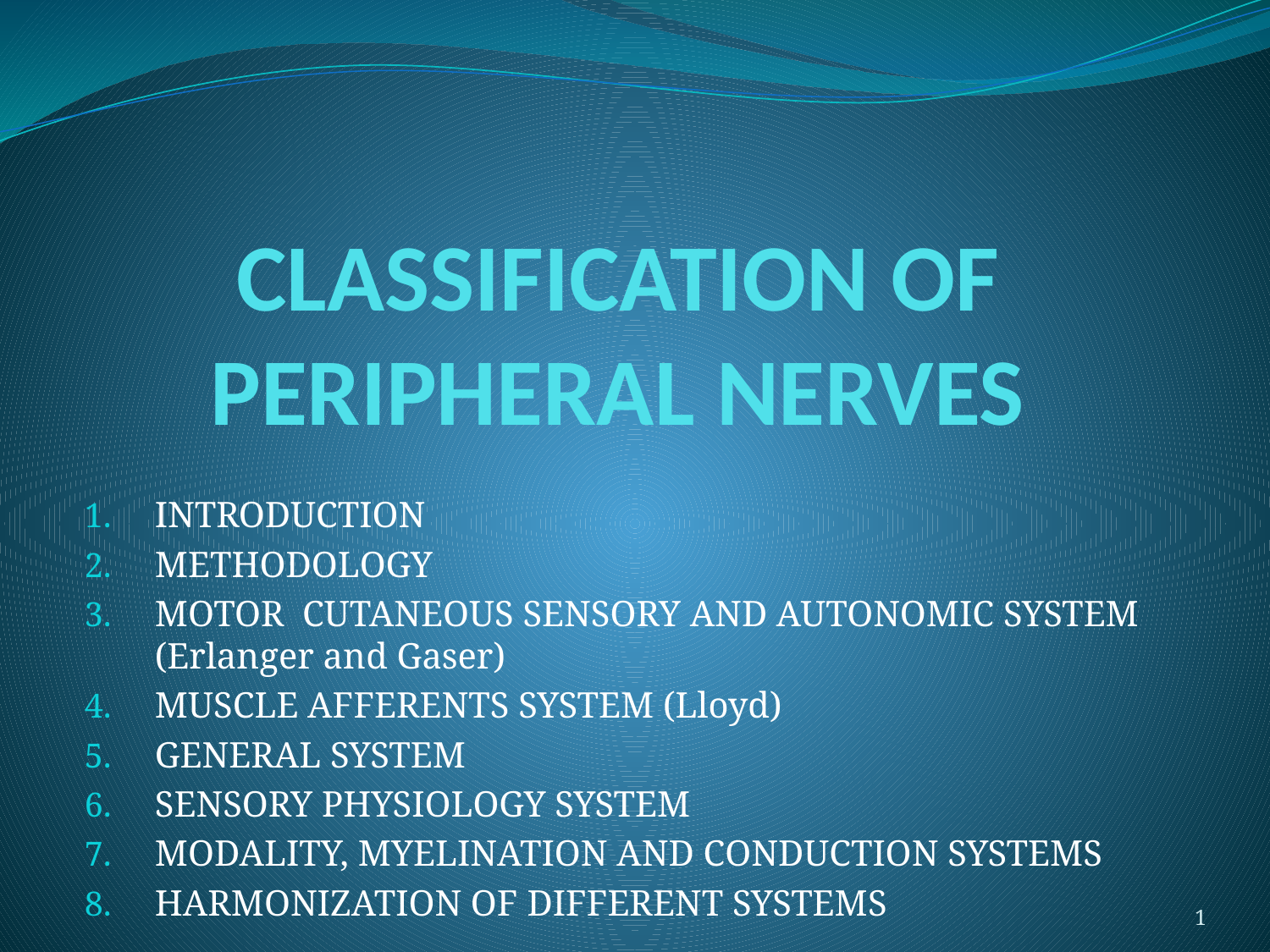

# CLASSIFICATION OF PERIPHERAL NERVES
INTRODUCTION
METHODOLOGY
MOTOR  CUTANEOUS SENSORY AND AUTONOMIC SYSTEM (Erlanger and Gaser)
MUSCLE AFFERENTS SYSTEM (Lloyd)
GENERAL SYSTEM
SENSORY PHYSIOLOGY SYSTEM
MODALITY, MYELINATION AND CONDUCTION SYSTEMS
HARMONIZATION OF DIFFERENT SYSTEMS

1